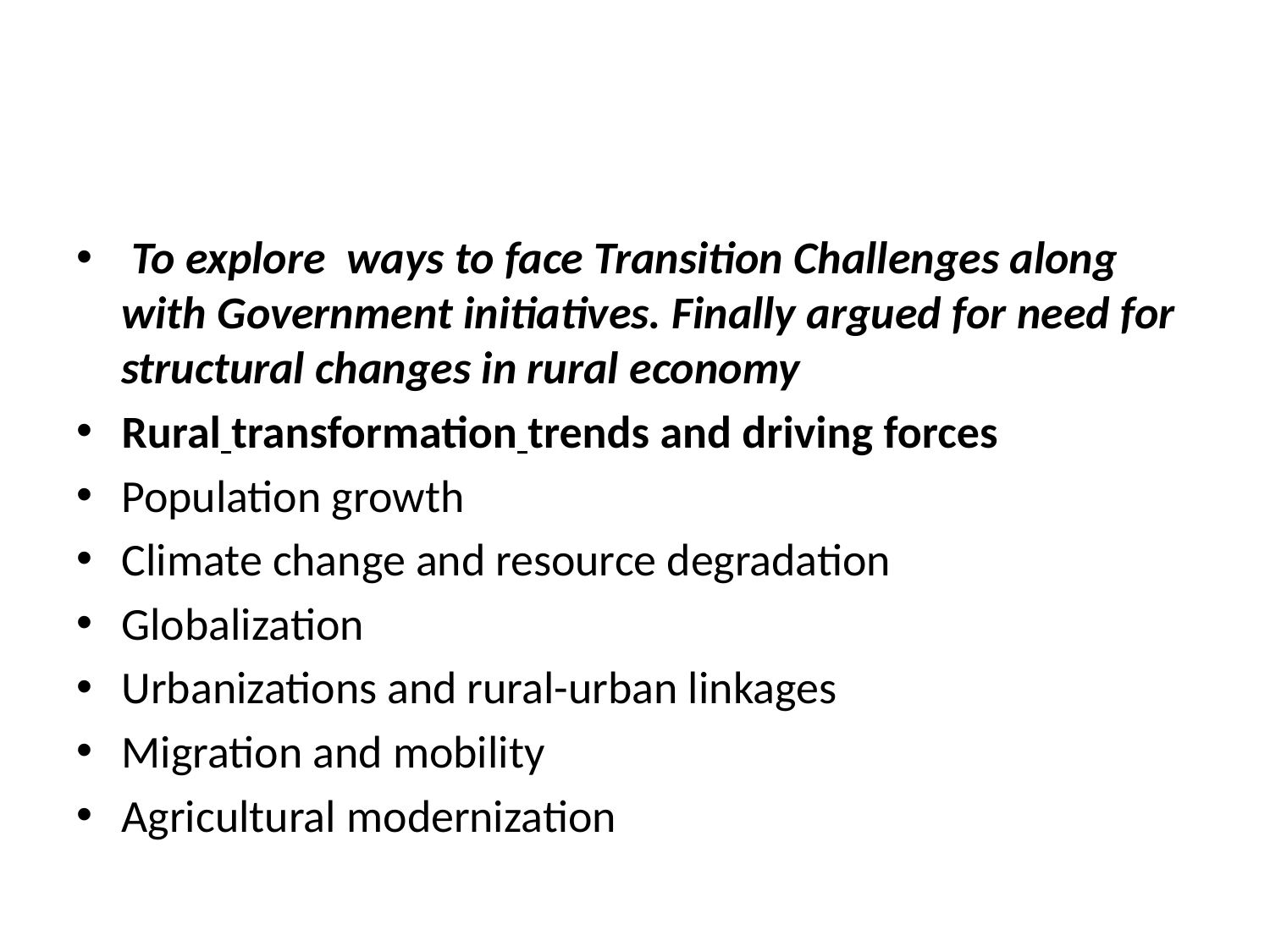

#
 To explore  ways to face Transition Challenges along with Government initiatives. Finally argued for need for structural changes in rural economy
Rural transformation trends and driving forces
Population growth
Climate change and resource degradation
Globalization
Urbanizations and rural-urban linkages
Migration and mobility
Agricultural modernization